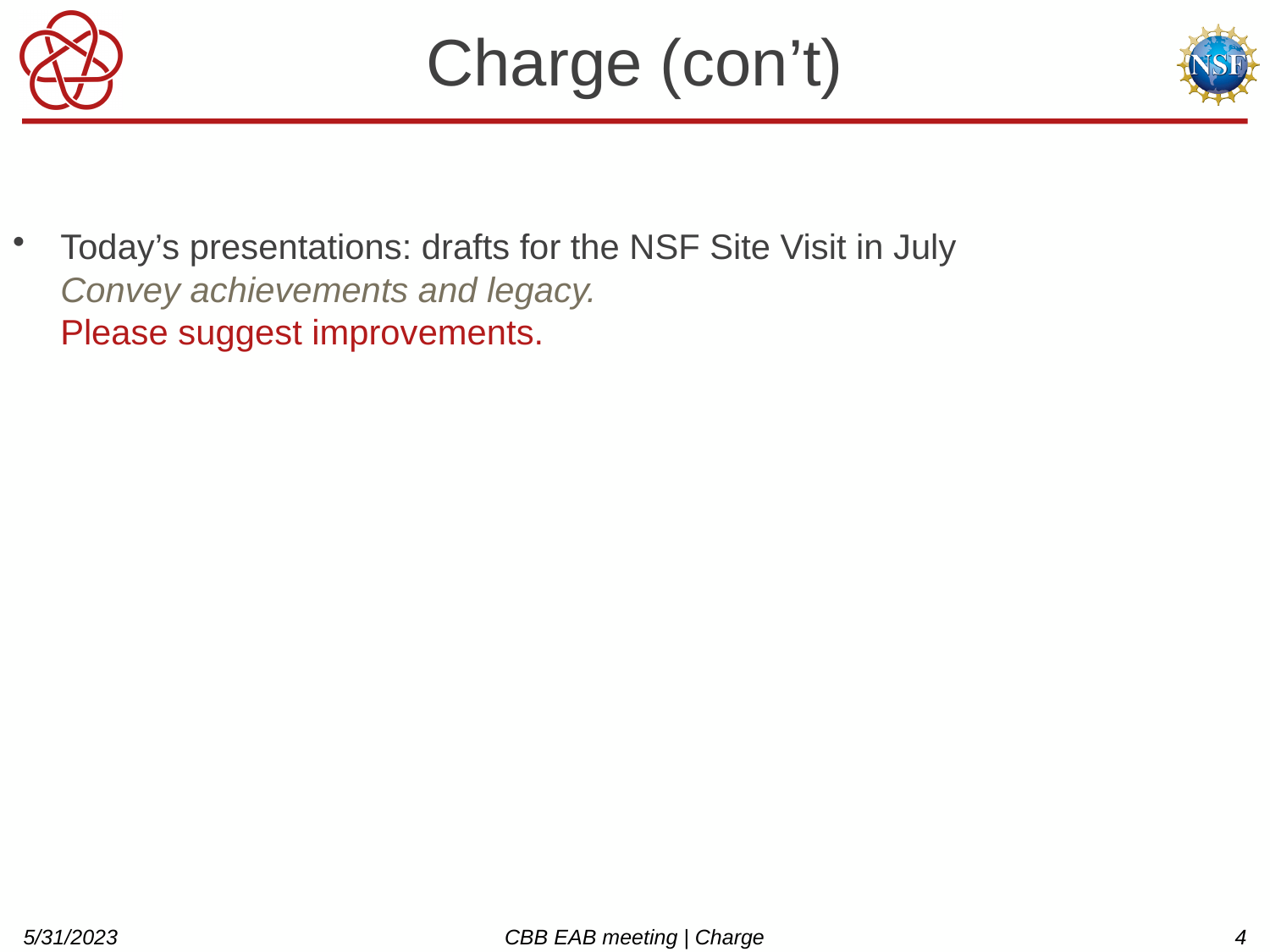

# Charge (con’t)
Today’s presentations: drafts for the NSF Site Visit in July
Convey achievements and legacy.
Please suggest improvements.

5/31/2023
CBB EAB meeting | Charge
4